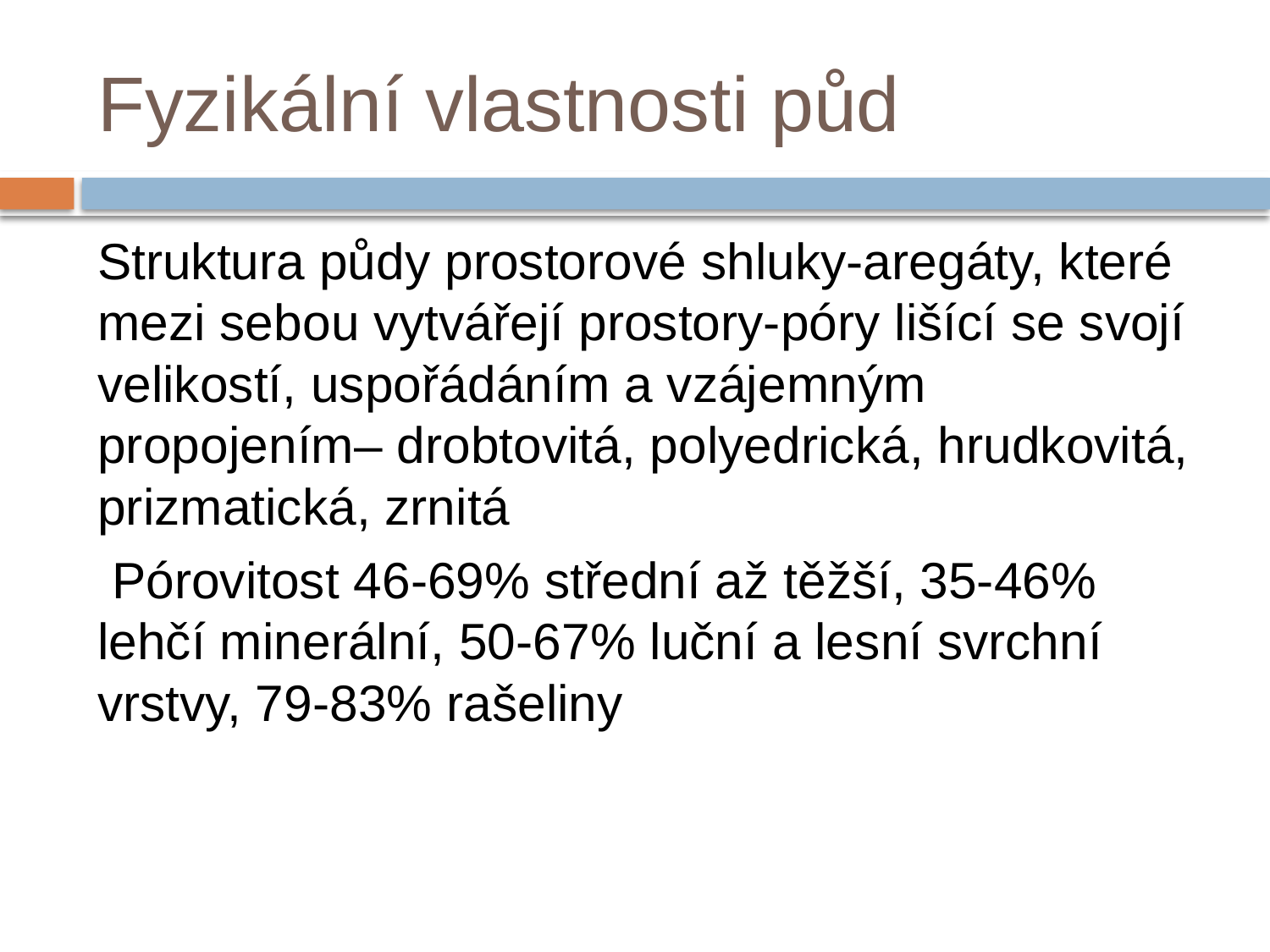

# Fyzikální vlastnosti půd
Struktura půdy prostorové shluky-aregáty, které mezi sebou vytvářejí prostory-póry lišící se svojí velikostí, uspořádáním a vzájemným propojením– drobtovitá, polyedrická, hrudkovitá, prizmatická, zrnitá
 Pórovitost 46-69% střední až těžší, 35-46% lehčí minerální, 50-67% luční a lesní svrchní vrstvy, 79-83% rašeliny